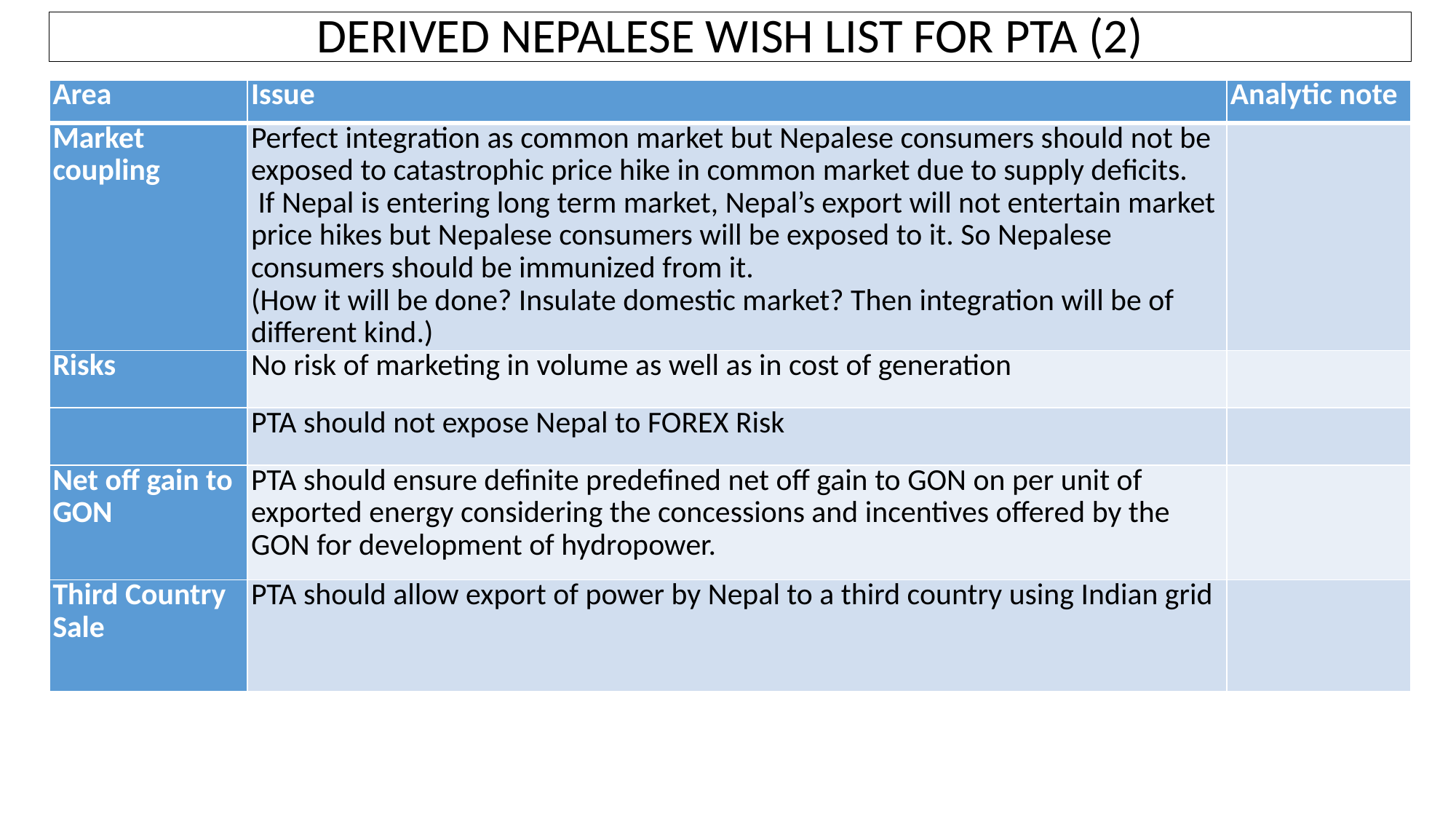

# DERIVED NEPALESE WISH LIST FOR PTA (2)
| Area | Issue | Analytic note |
| --- | --- | --- |
| Market coupling | Perfect integration as common market but Nepalese consumers should not be exposed to catastrophic price hike in common market due to supply deficits. If Nepal is entering long term market, Nepal’s export will not entertain market price hikes but Nepalese consumers will be exposed to it. So Nepalese consumers should be immunized from it. (How it will be done? Insulate domestic market? Then integration will be of different kind.) |  |
| Risks | No risk of marketing in volume as well as in cost of generation |  |
|  | PTA should not expose Nepal to FOREX Risk |  |
| Net off gain to GON | PTA should ensure definite predefined net off gain to GON on per unit of exported energy considering the concessions and incentives offered by the GON for development of hydropower. |  |
| Third Country Sale | PTA should allow export of power by Nepal to a third country using Indian grid |  |